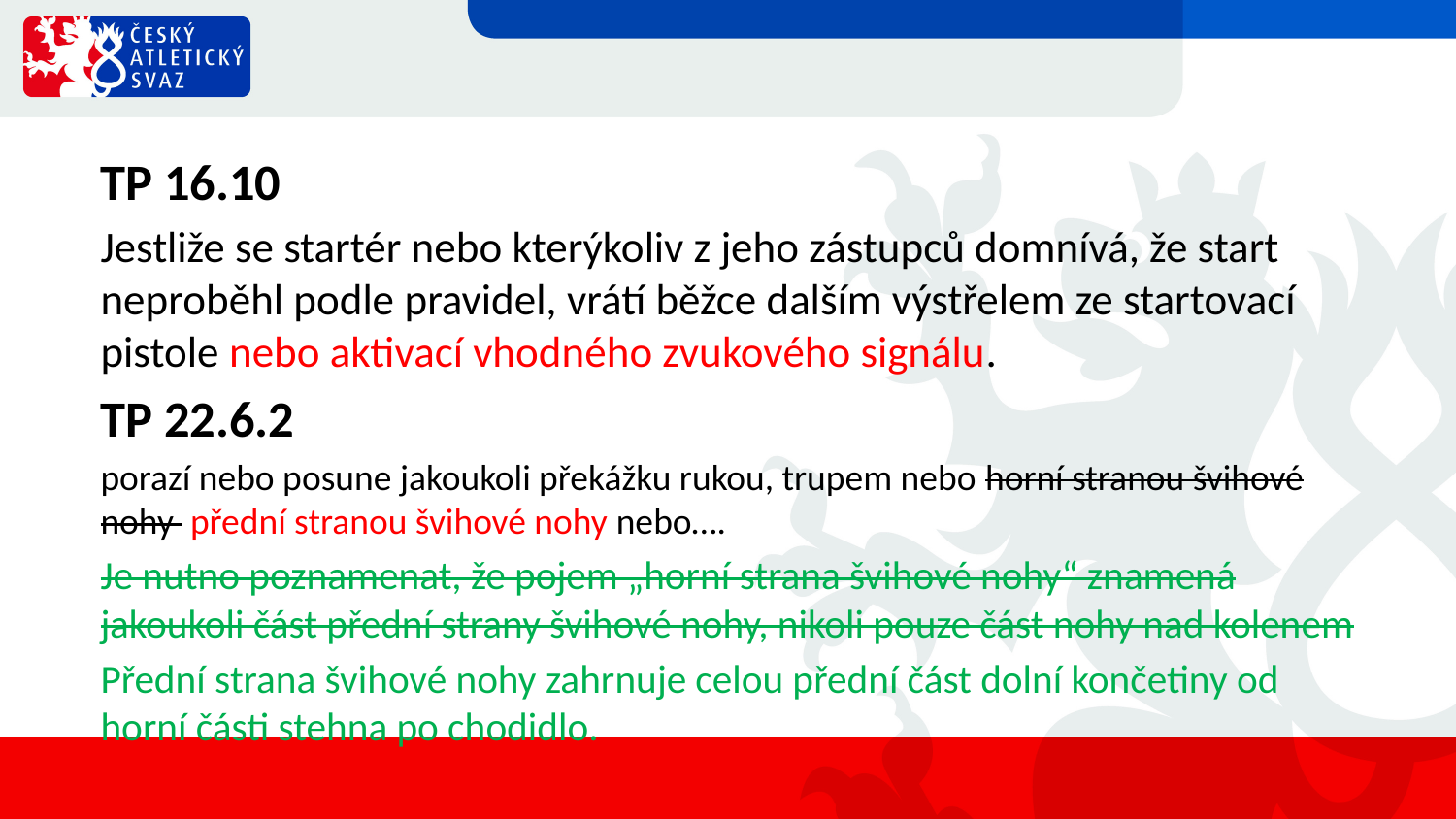

TP 16.10
Jestliže se startér nebo kterýkoliv z jeho zástupců domnívá, že start neproběhl podle pravidel, vrátí běžce dalším výstřelem ze startovací pistole nebo aktivací vhodného zvukového signálu.
TP 22.6.2
porazí nebo posune jakoukoli překážku rukou, trupem nebo horní stranou švihové nohy  přední stranou švihové nohy nebo….
Je nutno poznamenat, že pojem „horní strana švihové nohy“ znamená jakoukoli část přední strany švihové nohy, nikoli pouze část nohy nad kolenem
Přední strana švihové nohy zahrnuje celou přední část dolní končetiny od horní části stehna po chodidlo.